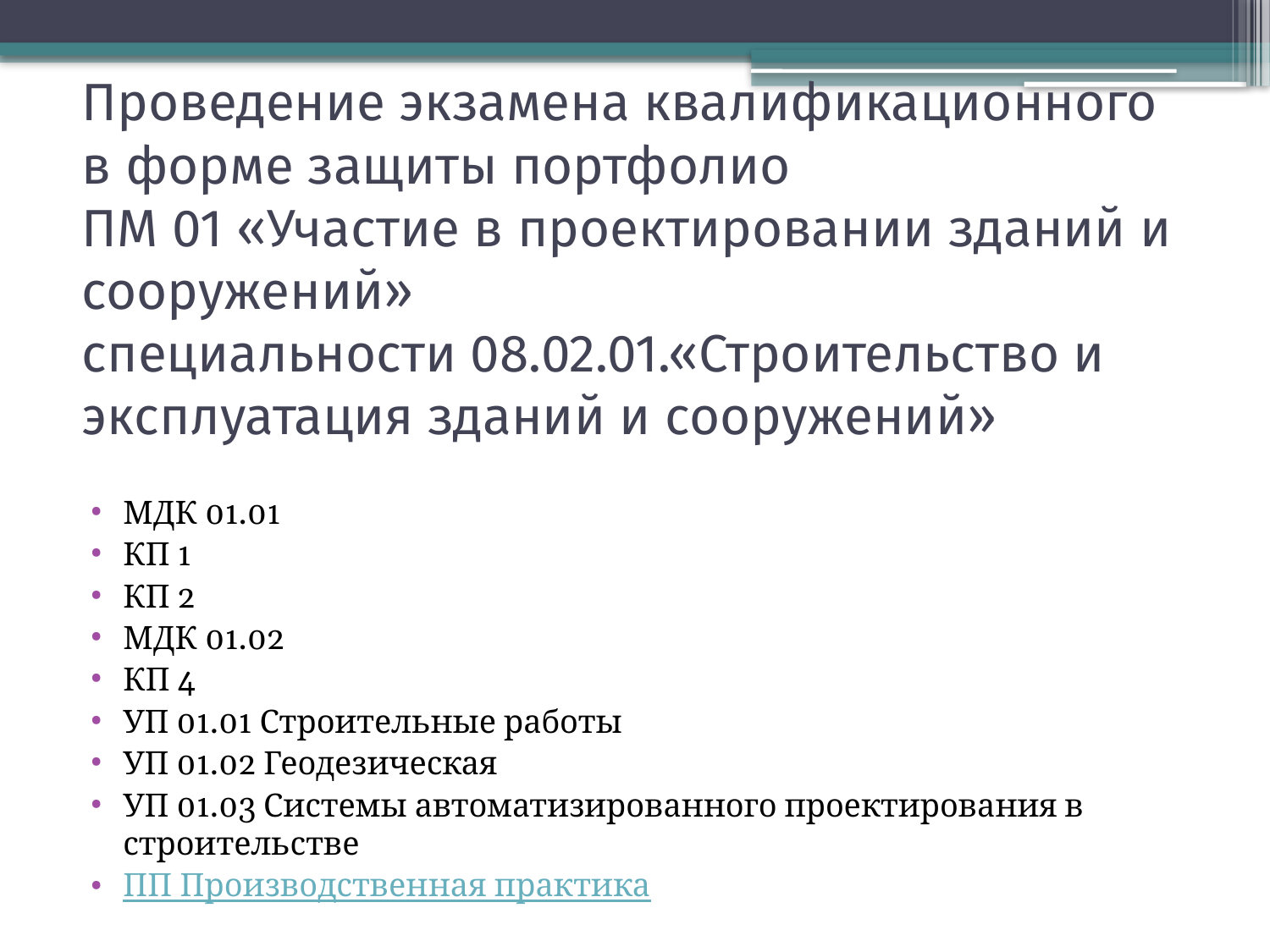

# Проведение экзамена квалификационного в форме защиты портфолио ПМ 01 «Участие в проектировании зданий и сооружений» специальности 08.02.01.«Строительство и эксплуатация зданий и сооружений»
МДК 01.01
КП 1
КП 2
МДК 01.02
КП 4
УП 01.01 Строительные работы
УП 01.02 Геодезическая
УП 01.03 Системы автоматизированного проектирования в строительстве
ПП Производственная практика